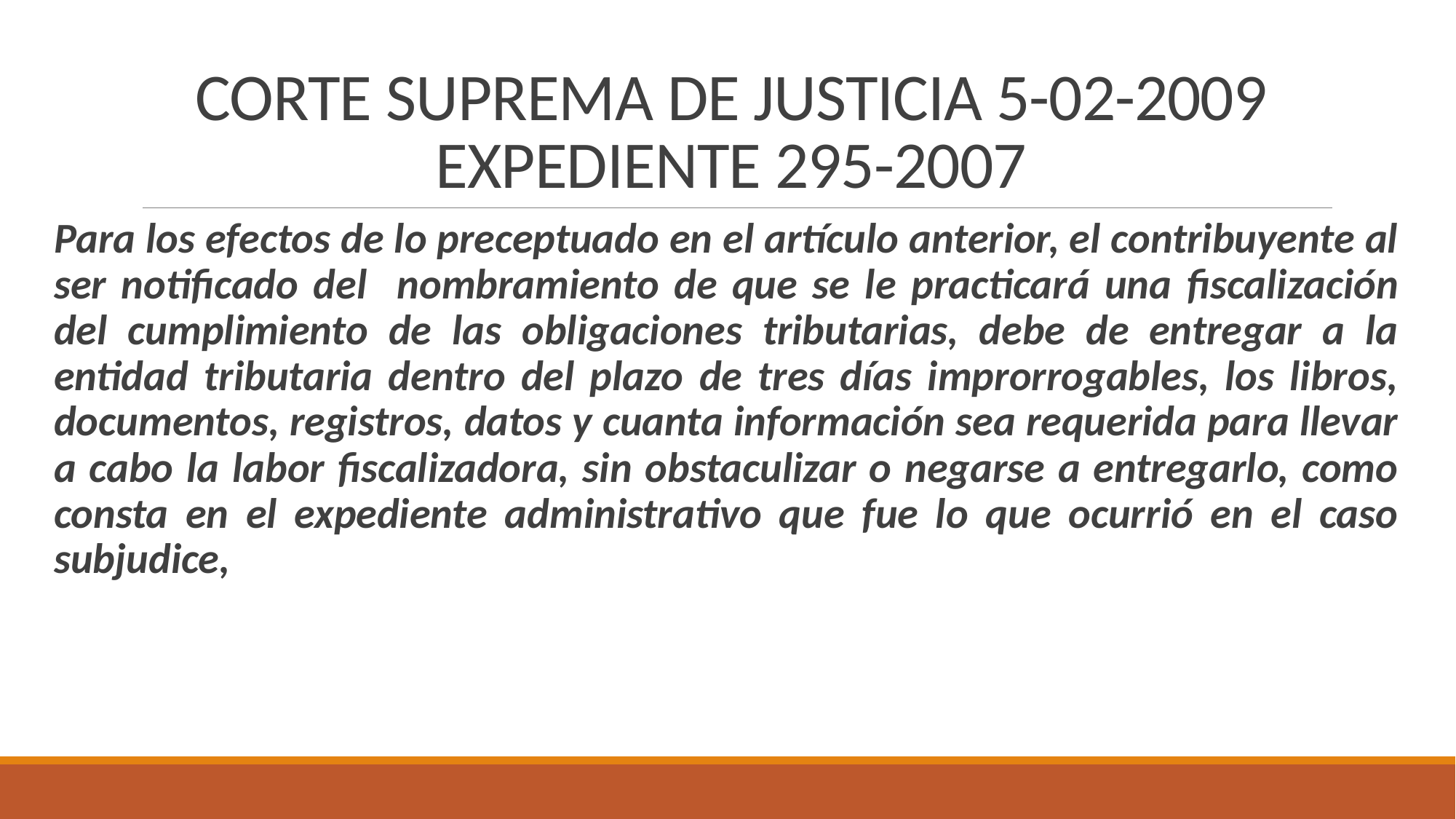

# CORTE SUPREMA DE JUSTICIA 5-02-2009 EXPEDIENTE 295-2007
Para los efectos de lo preceptuado en el artículo anterior, el contribuyente al ser notificado del  nombramiento de que se le practicará una fiscalización del cumplimiento de las obligaciones tributarias, debe de entregar a la entidad tributaria dentro del plazo de tres días improrrogables, los libros, documentos, registros, datos y cuanta información sea requerida para llevar a cabo la labor fiscalizadora, sin obstaculizar o negarse a entregarlo, como consta en el expediente administrativo que fue lo que ocurrió en el caso subjudice,